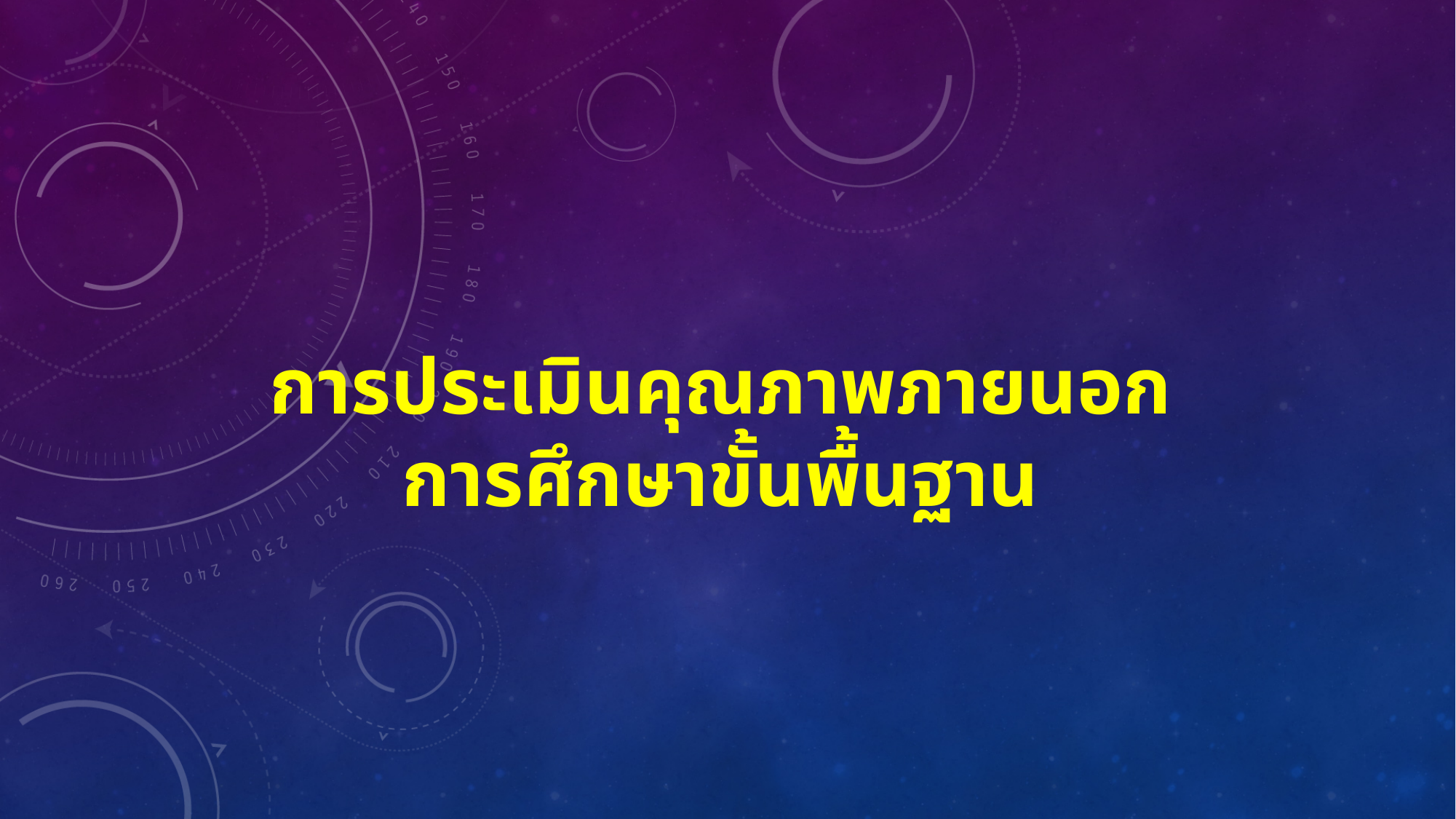

# การประเมินคุณภาพภายนอก การศึกษาขั้นพื้นฐาน